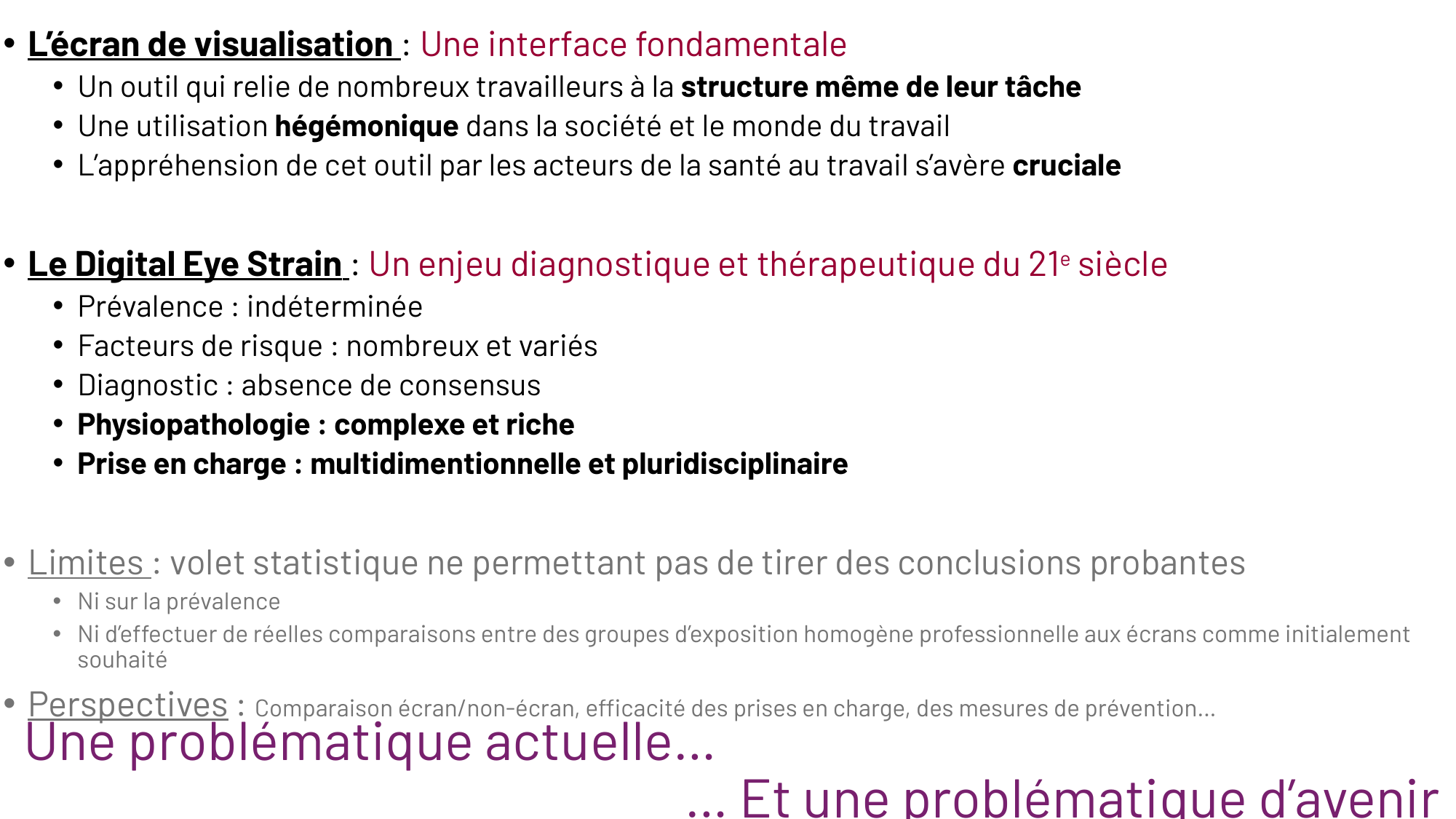

L’écran de visualisation : Une interface fondamentale
Un outil qui relie de nombreux travailleurs à la structure même de leur tâche
Une utilisation hégémonique dans la société et le monde du travail
L’appréhension de cet outil par les acteurs de la santé au travail s’avère cruciale

Le Digital Eye Strain : Un enjeu diagnostique et thérapeutique du 21e siècle
Prévalence : indéterminée
Facteurs de risque : nombreux et variés
Diagnostic : absence de consensus
Physiopathologie : complexe et riche
Prise en charge : multidimentionnelle et pluridisciplinaire

Limites : volet statistique ne permettant pas de tirer des conclusions probantes
Ni sur la prévalence
Ni d’effectuer de réelles comparaisons entre des groupes d’exposition homogène professionnelle aux écrans comme initialement souhaité
Perspectives : Comparaison écran/non-écran, efficacité des prises en charge, des mesures de prévention…
Une problématique actuelle…
… Et une problématique d’avenir